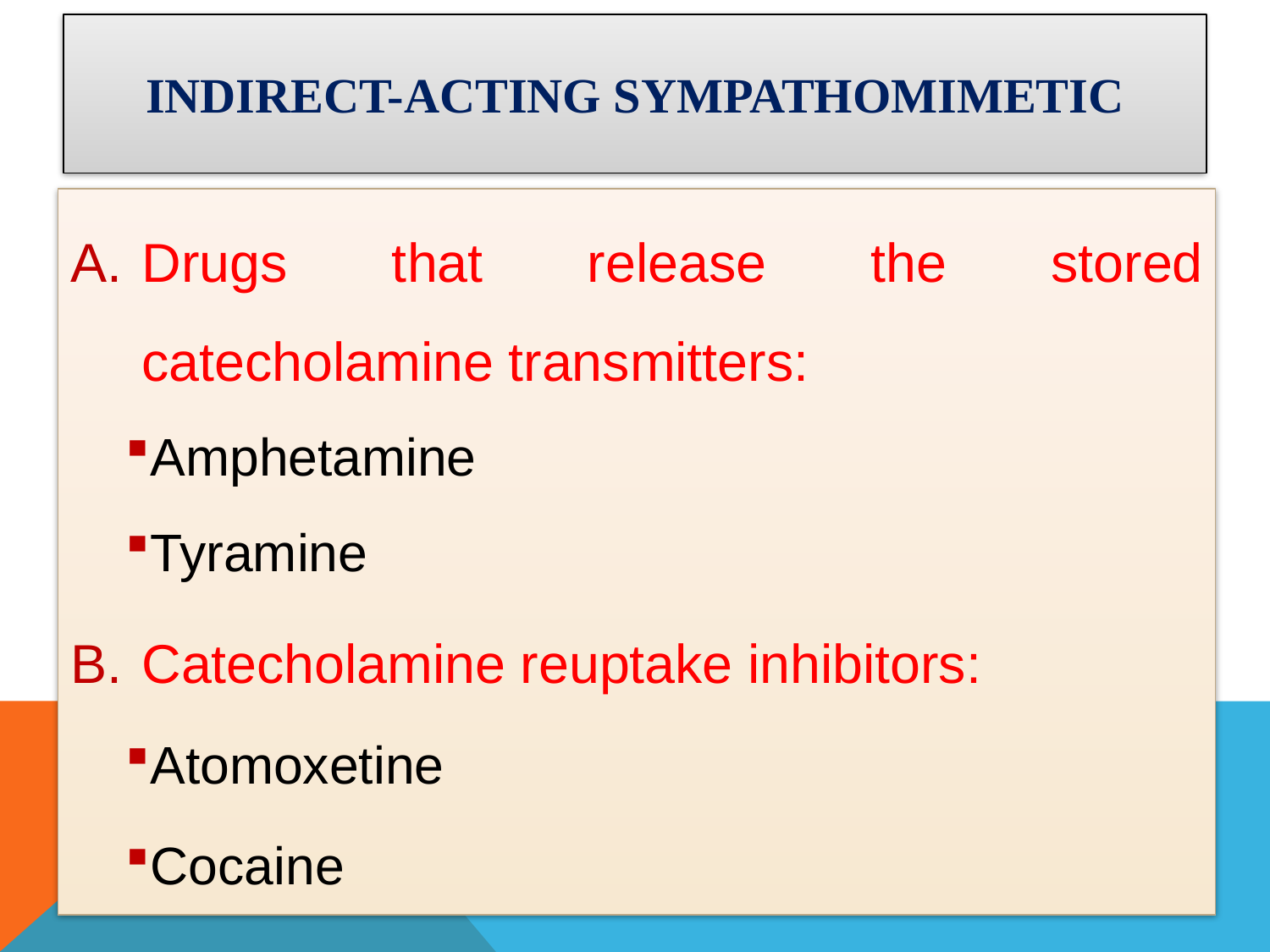

# Indirect-acting Sympathomimetic
Drugs that release the stored catecholamine transmitters:
Amphetamine
Tyramine
Catecholamine reuptake inhibitors:
Atomoxetine
Cocaine